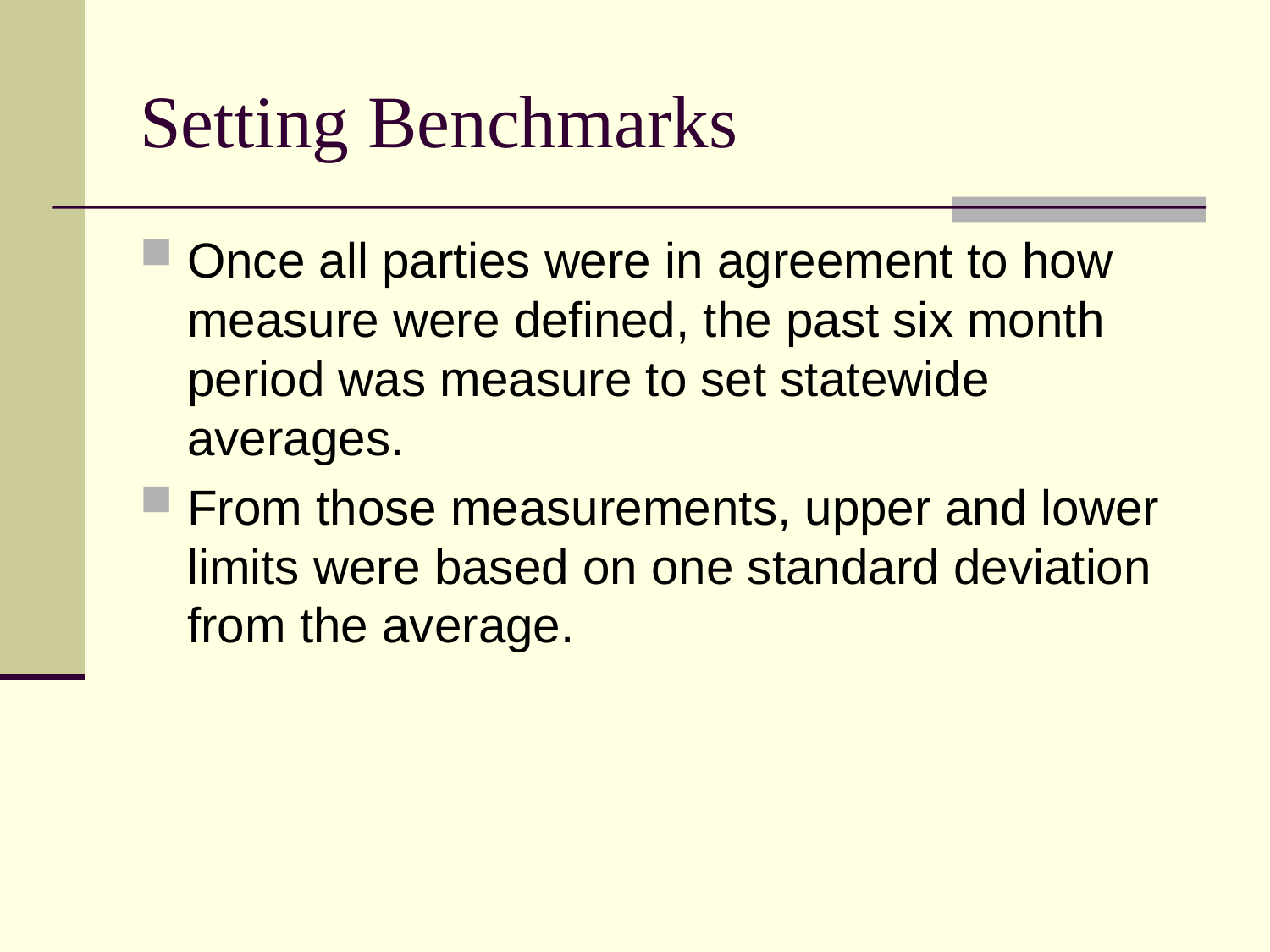

# Setting Benchmarks
Once all parties were in agreement to how measure were defined, the past six month period was measure to set statewide averages.
From those measurements, upper and lower limits were based on one standard deviation from the average.